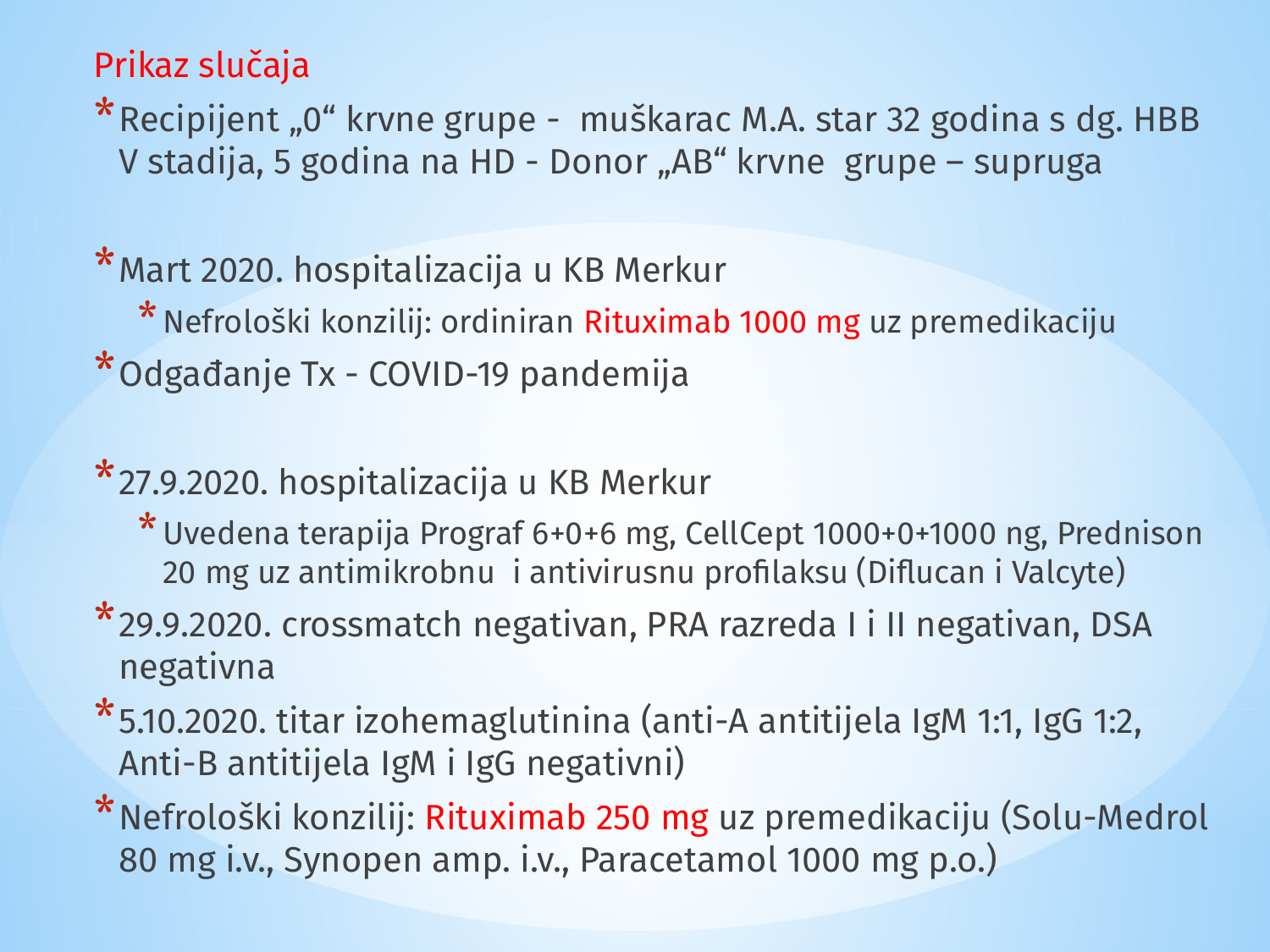

Prikaz slučaja
Recipijent „0“ krvne grupe -  muškarac M.A. star 32 godina s dg. HBB V stadija, 5 godina na HD - Donor „AB“ krvne  grupe – supruga

Mart 2020. hospitalizacija u KB Merkur
Nefrološki konzilij: ordiniran Rituximab 1000 mg uz premedikaciju
Odgađanje Tx - COVID-19 pandemija

27.9.2020. hospitalizacija u KB Merkur
Uvedena terapija Prograf 6+0+6 mg, CellCept 1000+0+1000 ng, Prednison 20 mg uz antimikrobnu  i antivirusnu profilaksu (Diflucan i Valcyte)
29.9.2020. crossmatch negativan, PRA razreda I i II negativan, DSA negativna
5.10.2020. titar izohemaglutinina (anti-A antitijela IgM 1:1, IgG 1:2, Anti-B antitijela IgM i IgG negativni)
Nefrološki konzilij: Rituximab 250 mg uz premedikaciju (Solu-Medrol 80 mg i.v., Synopen amp. i.v., Paracetamol 1000 mg p.o.)